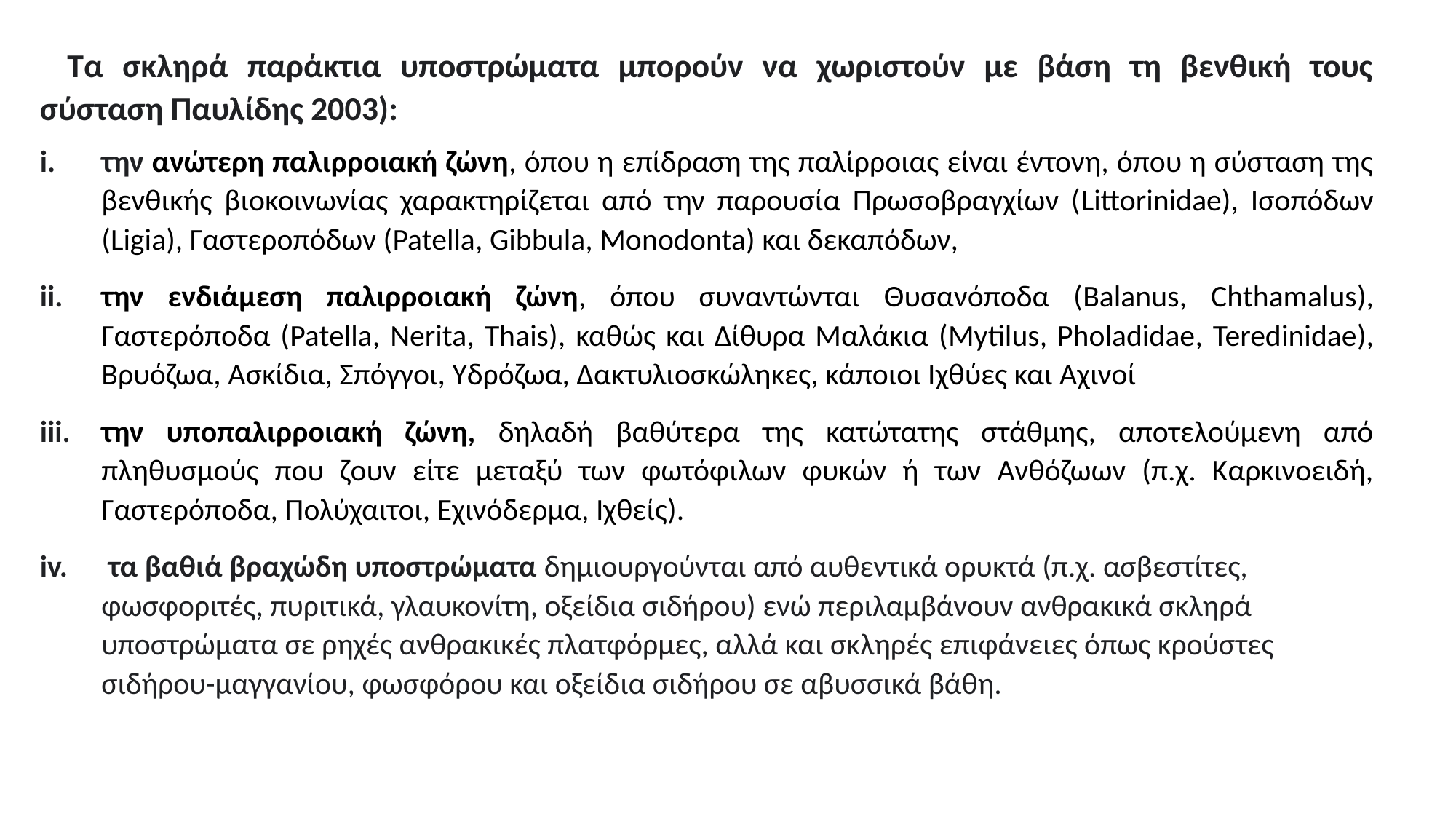

Τα σκληρά παράκτια υποστρώματα μπορούν να χωριστούν με βάση τη βενθική τους σύσταση Παυλίδης 2003):
την ανώτερη παλιρροιακή ζώνη, όπου η επίδραση της παλίρροιας είναι έντονη, όπου η σύσταση της βενθικής βιοκοινωνίας χαρακτηρίζεται από την παρουσία Πρωσοβραγχίων (Littorinidae), Ισοπόδων (Ligia), Γαστεροπόδων (Patella, Gibbula, Monodonta) και δεκαπόδων,
την ενδιάμεση παλιρροιακή ζώνη, όπου συναντώνται Θυσανόποδα (Balanus, Chthamalus), Γαστερόποδα (Patella, Nerita, Thais), καθώς και Δίθυρα Μαλάκια (Mytilus, Pholadidae, Teredinidae), Βρυόζωα, Ασκίδια, Σπόγγοι, Υδρόζωα, Δακτυλιοσκώληκες, κάποιοι Ιχθύες και Αχινοί
την υποπαλιρροιακή ζώνη, δηλαδή βαθύτερα της κατώτατης στάθμης, αποτελούμενη από πληθυσμούς που ζουν είτε μεταξύ των φωτόφιλων φυκών ή των Ανθόζωων (π.χ. Καρκινοειδή, Γαστερόποδα, Πολύχαιτοι, Εχινόδερμα, Ιχθείς).
 τα βαθιά βραχώδη υποστρώματα δημιουργούνται από αυθεντικά ορυκτά (π.χ. ασβεστίτες, φωσφοριτές, πυριτικά, γλαυκονίτη, οξείδια σιδήρου) ενώ περιλαμβάνουν ανθρακικά σκληρά υποστρώματα σε ρηχές ανθρακικές πλατφόρμες, αλλά και σκληρές επιφάνειες όπως κρούστες σιδήρου-μαγγανίου, φωσφόρου και οξείδια σιδήρου σε αβυσσικά βάθη.